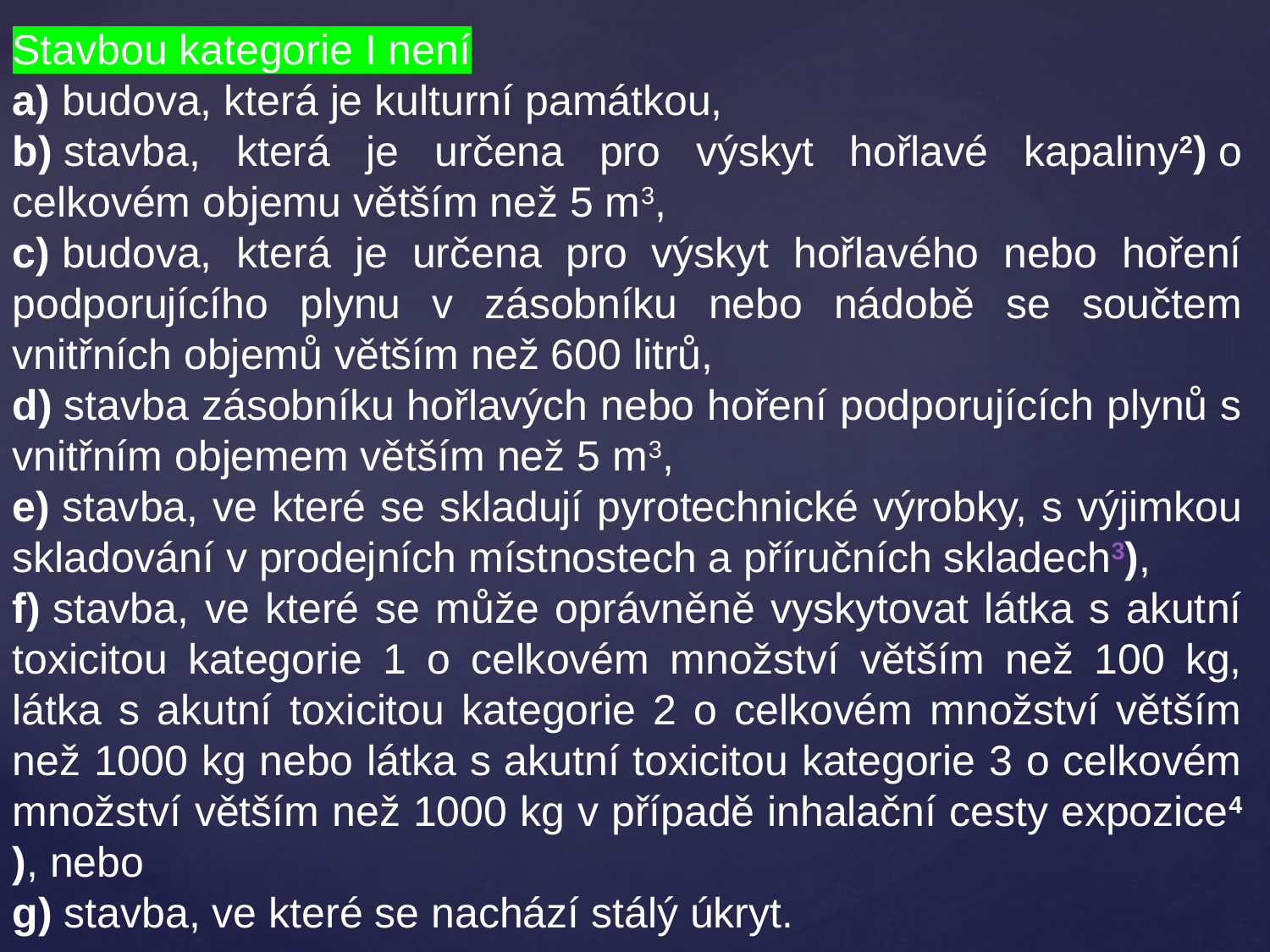

Stavbou kategorie I není
a) budova, která je kulturní památkou,
b) stavba, která je určena pro výskyt hořlavé kapaliny2) o celkovém objemu větším než 5 m3,
c) budova, která je určena pro výskyt hořlavého nebo hoření podporujícího plynu v zásobníku nebo nádobě se součtem vnitřních objemů větším než 600 litrů,
d) stavba zásobníku hořlavých nebo hoření podporujících plynů s vnitřním objemem větším než 5 m3,
e) stavba, ve které se skladují pyrotechnické výrobky, s výjimkou skladování v prodejních místnostech a příručních skladech3),
f) stavba, ve které se může oprávněně vyskytovat látka s akutní toxicitou kategorie 1 o celkovém množství větším než 100 kg, látka s akutní toxicitou kategorie 2 o celkovém množství větším než 1000 kg nebo látka s akutní toxicitou kategorie 3 o celkovém množství větším než 1000 kg v případě inhalační cesty expozice4), nebo
g) stavba, ve které se nachází stálý úkryt.